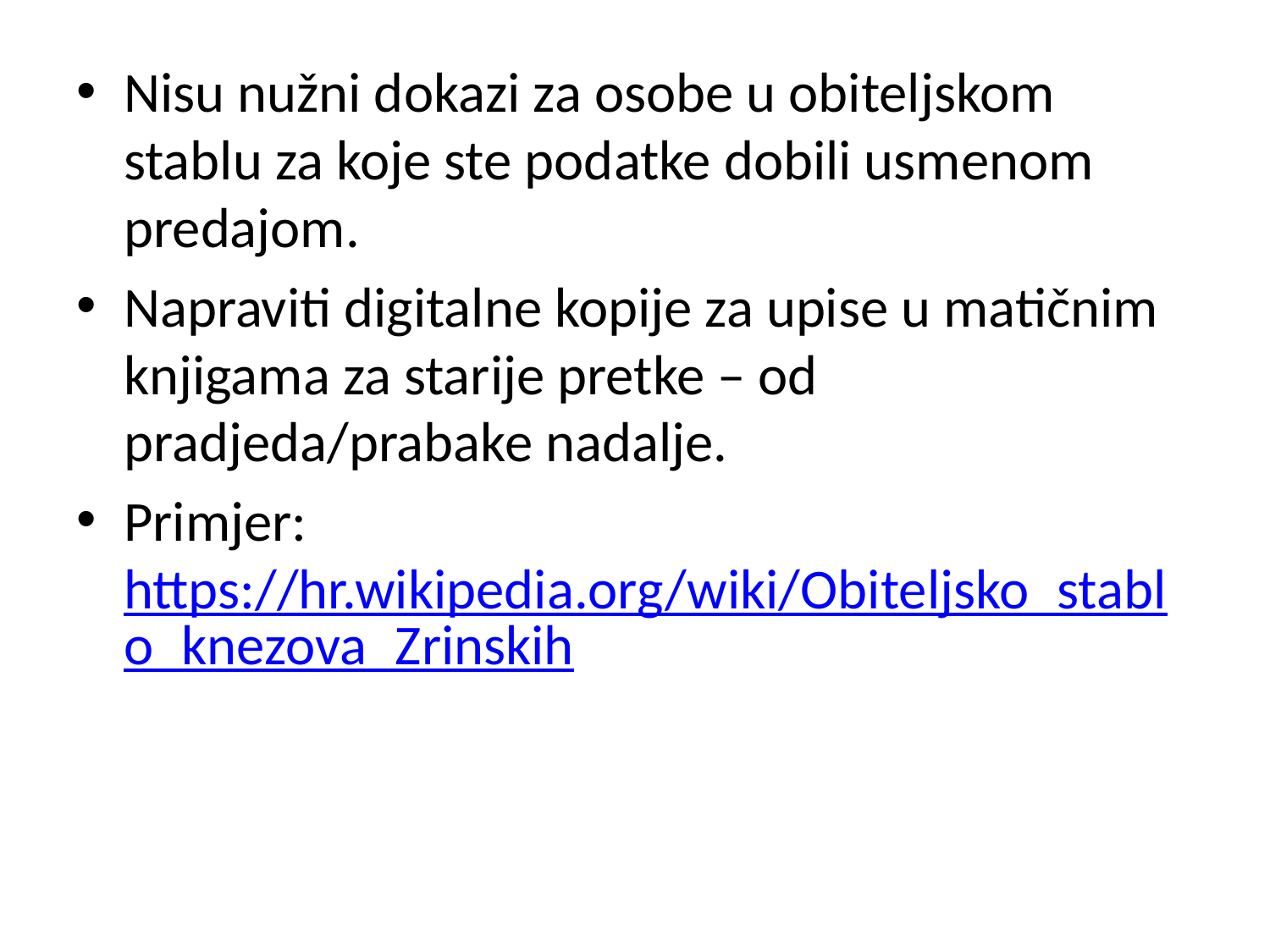

Nisu nužni dokazi za osobe u obiteljskom stablu za koje ste podatke dobili usmenom predajom.
Napraviti digitalne kopije za upise u matičnim knjigama za starije pretke – od pradjeda/prabake nadalje.
Primjer: https://hr.wikipedia.org/wiki/Obiteljsko_stablo_knezova_Zrinskih